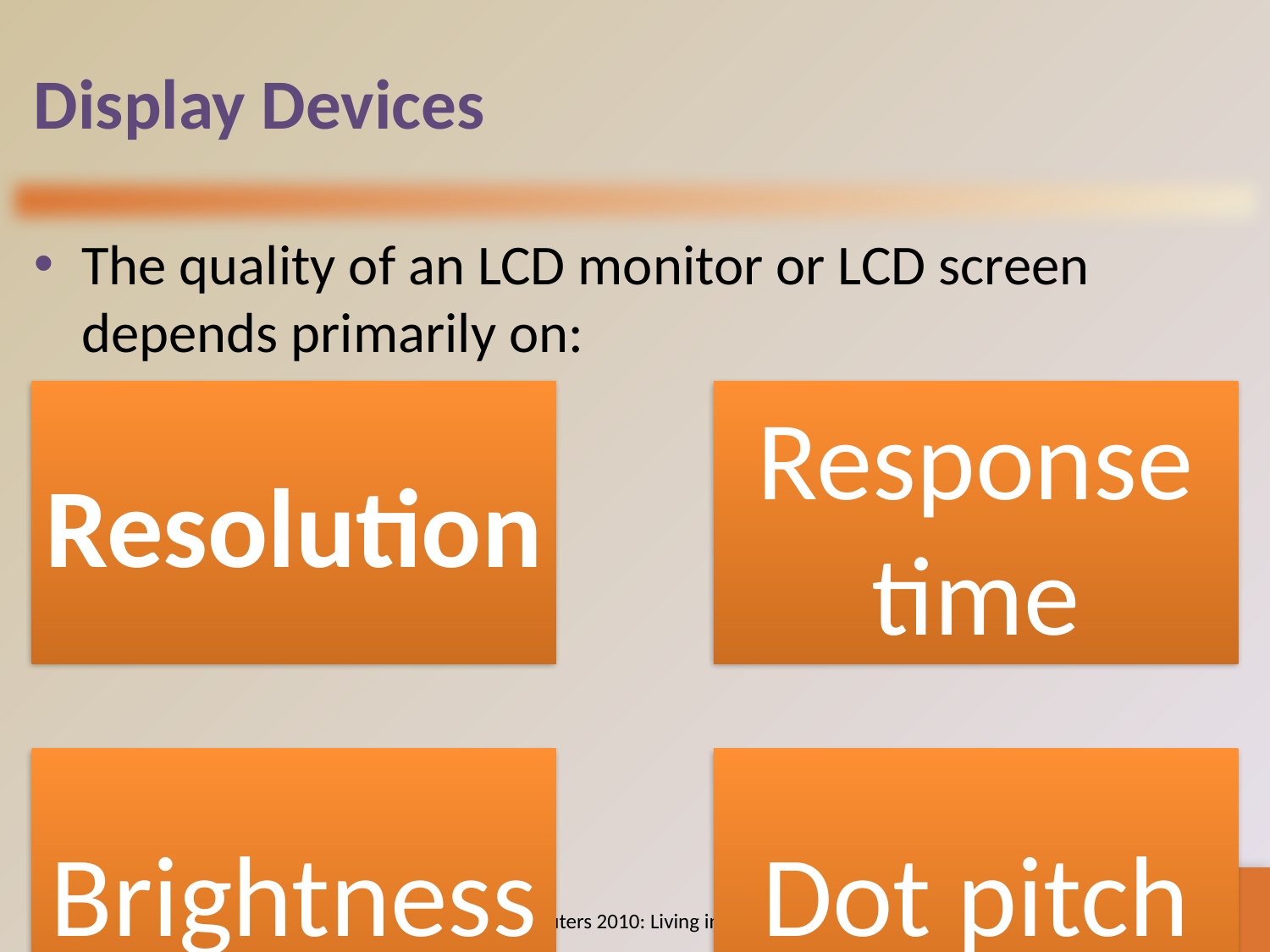

# Display Devices
The quality of an LCD monitor or LCD screen depends primarily on:
Resolution
Response time
Brightness
Dot pitch
8
Pages 308 - 310
Discovering Computers 2010: Living in a Digital World Chapter 6